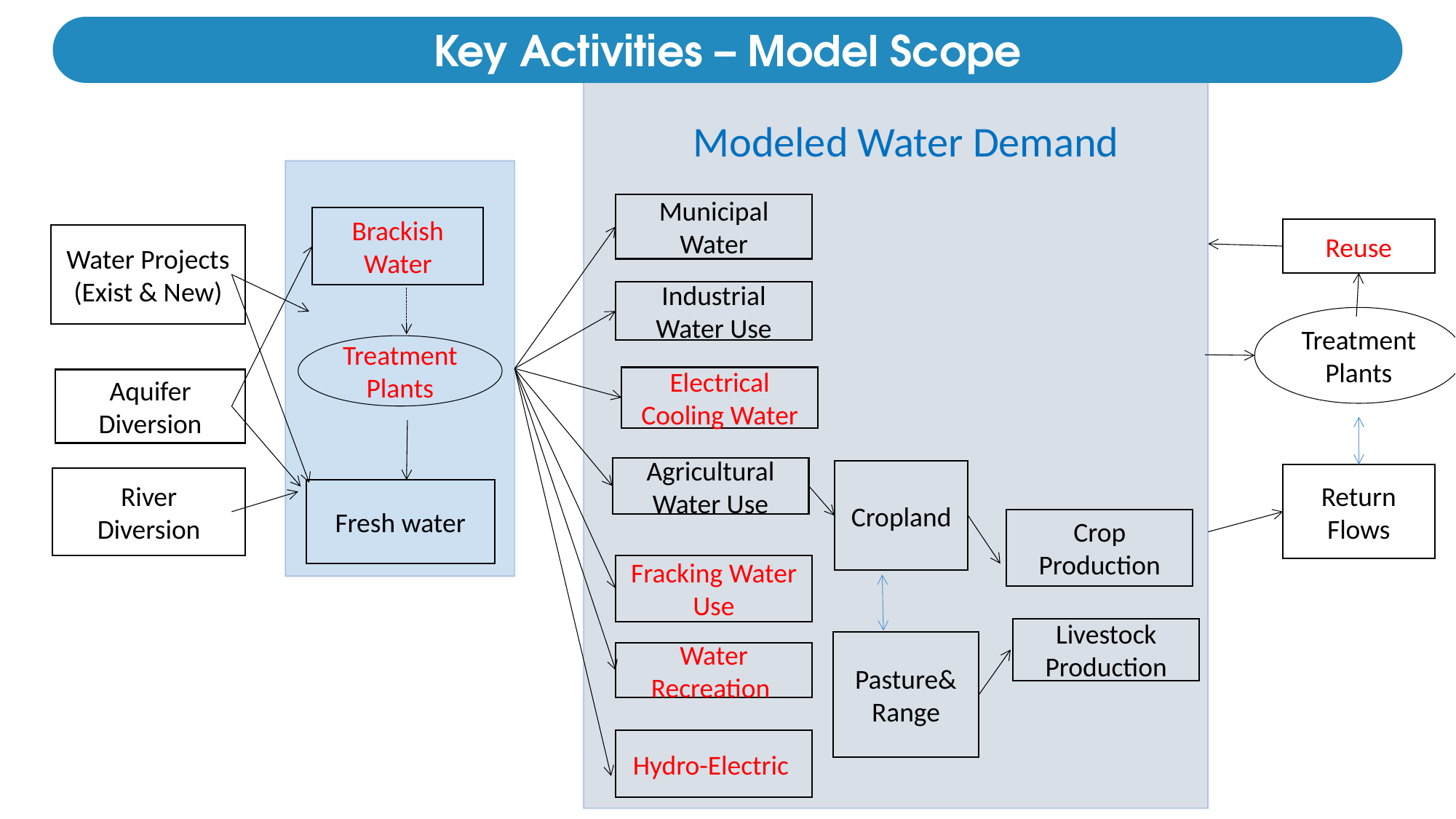

Key Activities – Model Scope

Modeled Water Demand

Municipal Water
Brackish Water
Reuse
Water Projects (Exist & New)
Industrial Water Use
Treatment Plants
Treatment Plants
Electrical Cooling Water
Aquifer Diversion
Agricultural Water Use
Cropland
Return Flows
River Diversion
Fresh water
Crop Production
Fracking Water Use
Livestock Production
Pasture&
Range
Water Recreation
Hydro-Electric